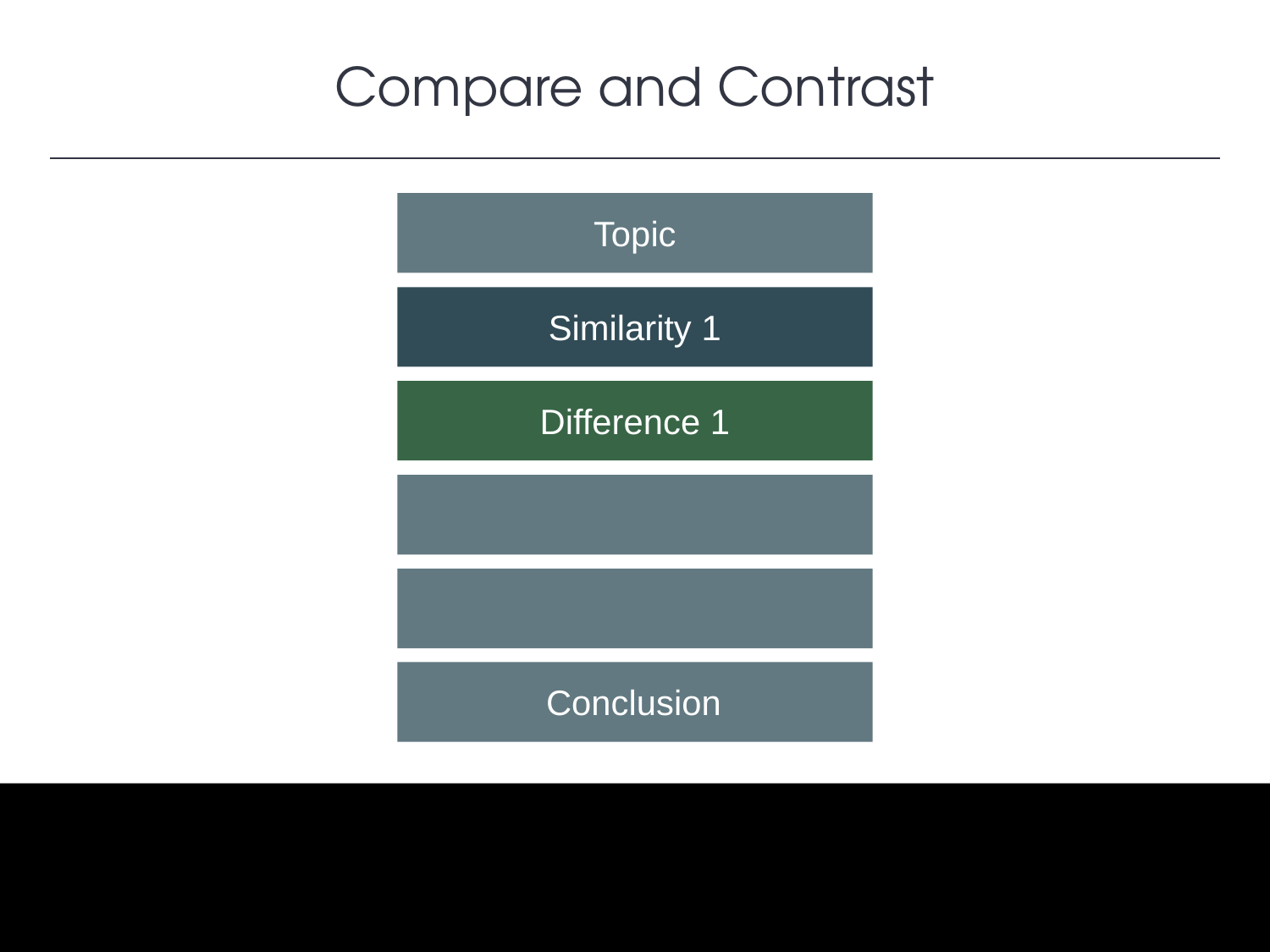

Compare and Contrast
HAWKES LEARNING

Topic

Similarity 1

Difference 1

Conclusion